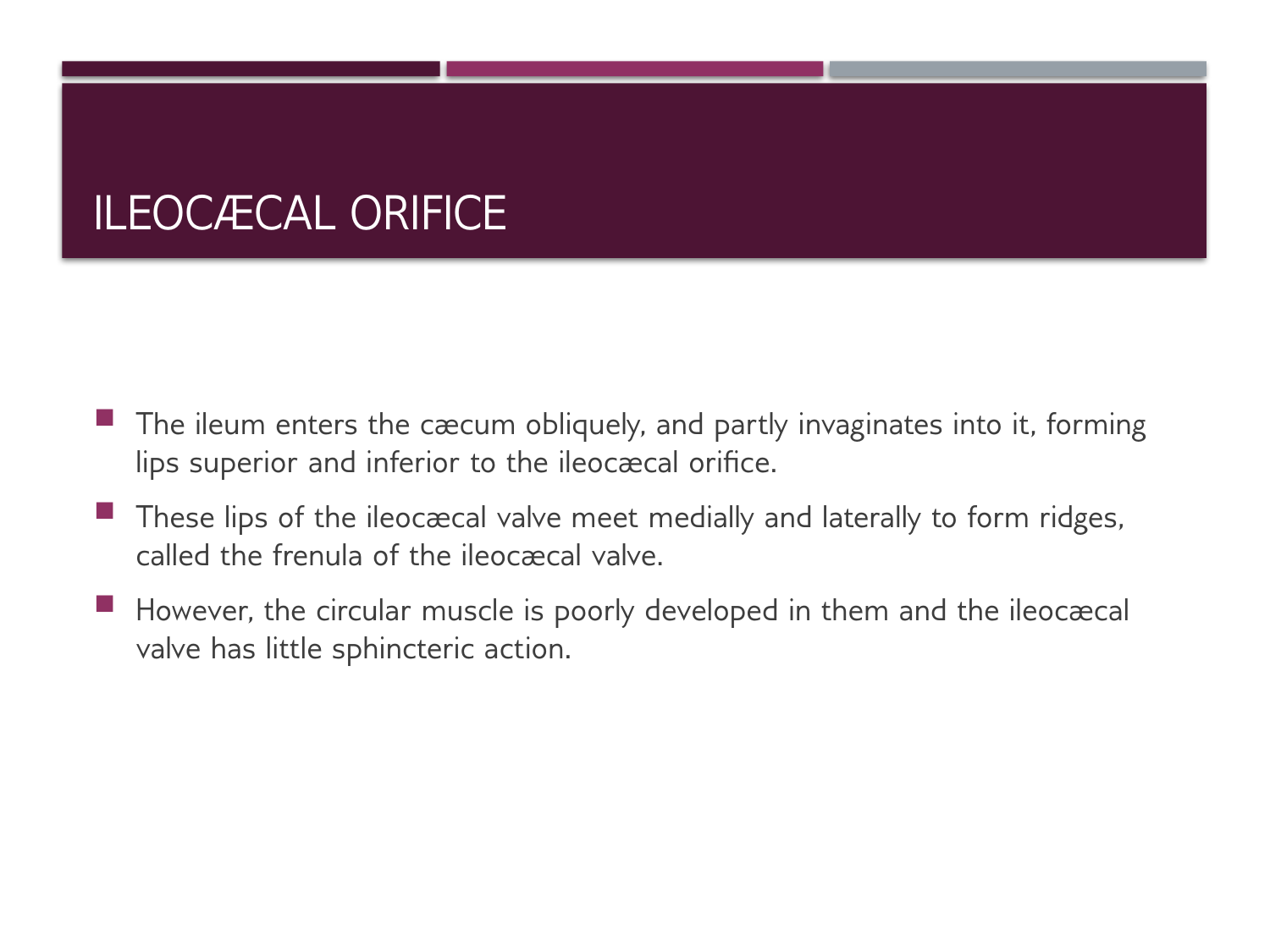

# Ileocaecal orifice
The ileum enters the caecum obliquely, and partly invaginates into it, forming lips superior and inferior to the ileocaecal orifice.
These lips of the ileocaecal valve meet medially and laterally to form ridges, called the frenula of the ileocaecal valve.
However, the circular muscle is poorly developed in them and the ileocaecal valve has little sphincteric action.